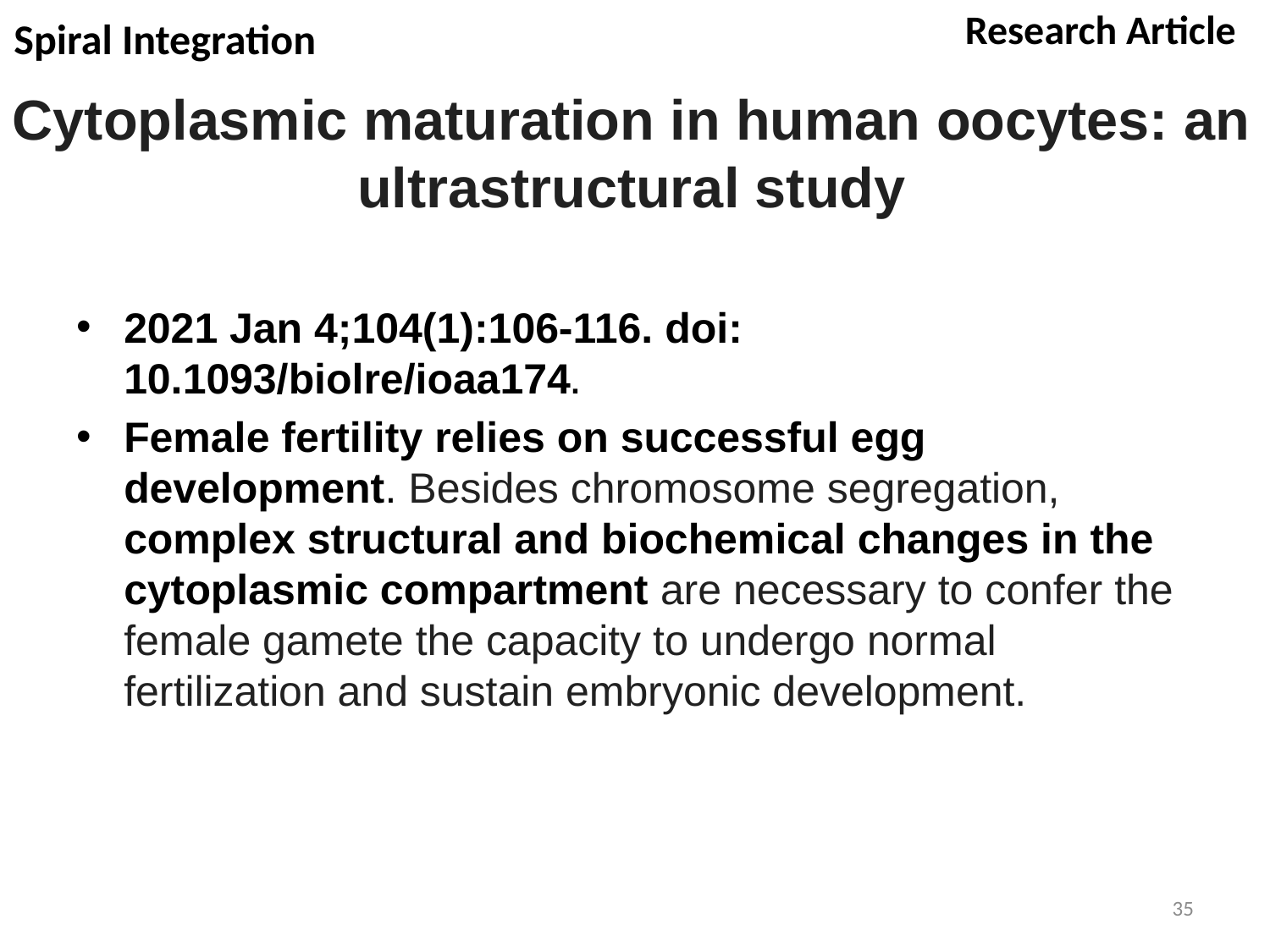

Research Article

. .
Spiral Integration
# Cytoplasmic maturation in human oocytes: an ultrastructural study

2021 Jan 4;104(1):106-116. doi: 10.1093/biolre/ioaa174.
Female fertility relies on successful egg development. Besides chromosome segregation, complex structural and biochemical changes in the cytoplasmic compartment are necessary to confer the female gamete the capacity to undergo normal fertilization and sustain embryonic development.
35